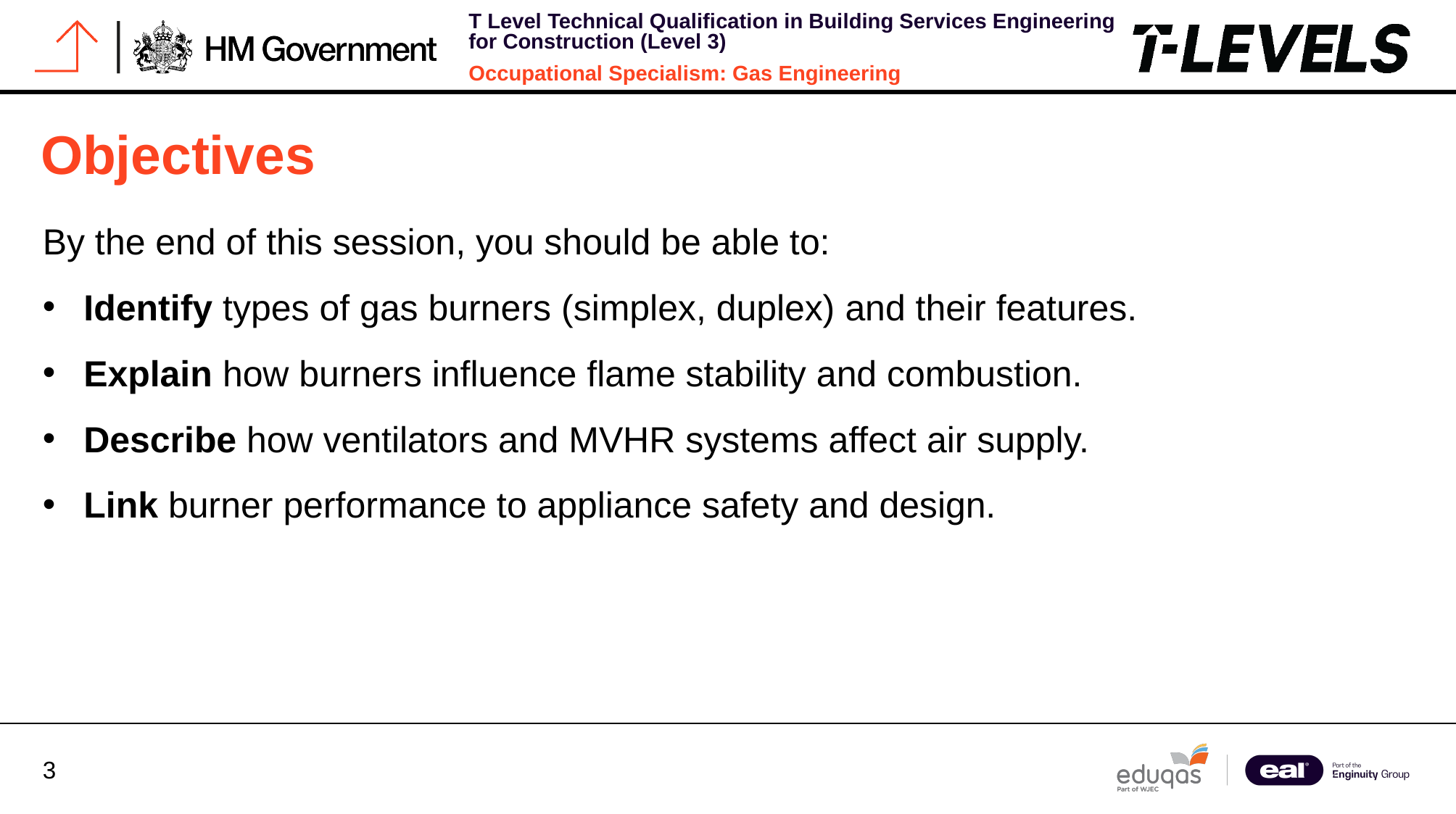

# Objectives
By the end of this session, you should be able to:
Identify types of gas burners (simplex, duplex) and their features.
Explain how burners influence flame stability and combustion.
Describe how ventilators and MVHR systems affect air supply.
Link burner performance to appliance safety and design.